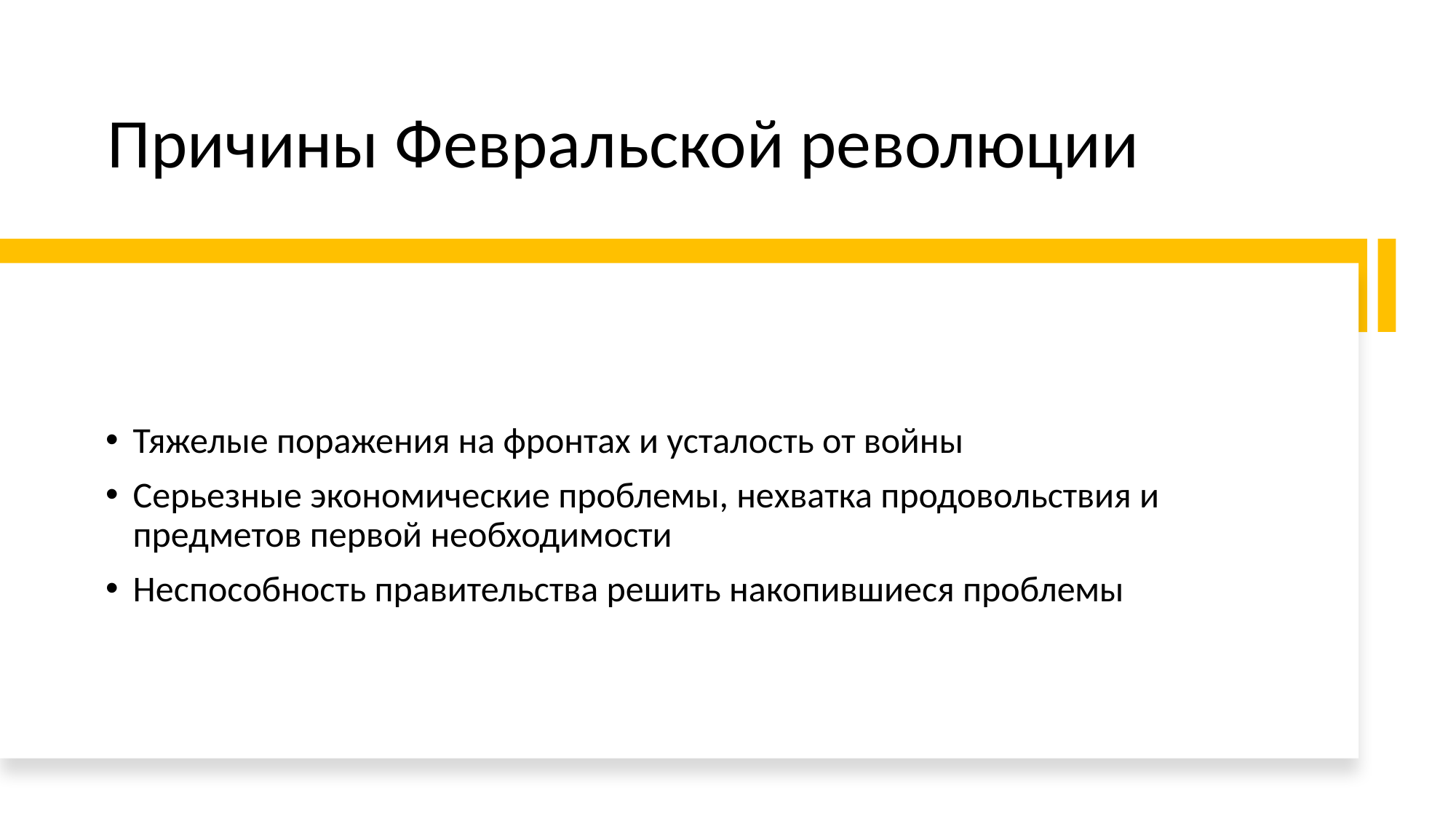

# Причины Февральской революции

Тяжелые поражения на фронтах и усталость от войны
Серьезные экономические проблемы, нехватка продовольствия и предметов первой необходимости
Неспособность правительства решить накопившиеся проблемы